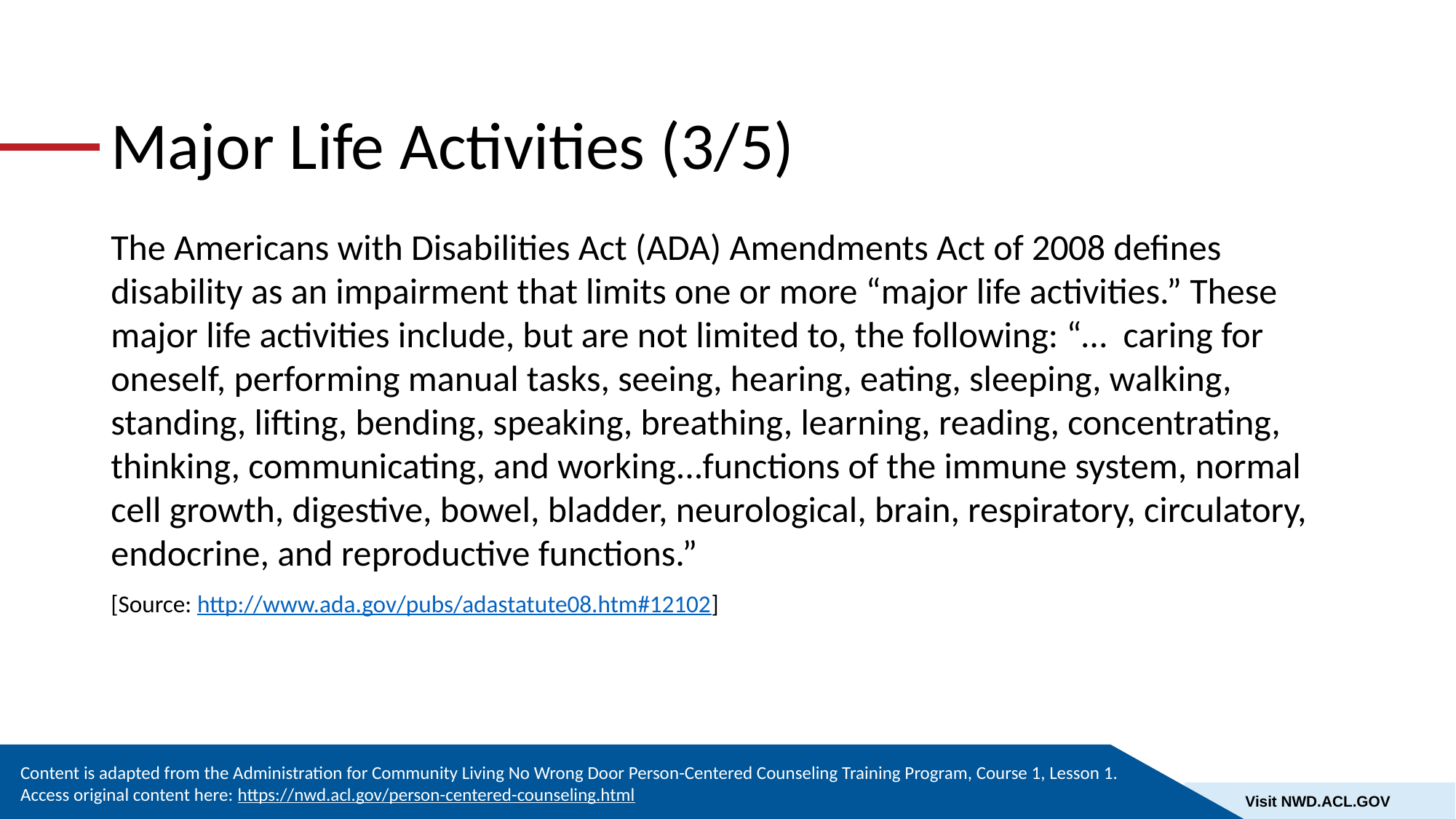

# Major Life Activities (3/5)
The Americans with Disabilities Act (ADA) Amendments Act of 2008 defines disability as an impairment that limits one or more “major life activities.” These major life activities include, but are not limited to, the following: “…  caring for oneself, performing manual tasks, seeing, hearing, eating, sleeping, walking, standing, lifting, bending, speaking, breathing, learning, reading, concentrating, thinking, communicating, and working...functions of the immune system, normal cell growth, digestive, bowel, bladder, neurological, brain, respiratory, circulatory, endocrine, and reproductive functions.”
[Source: http://www.ada.gov/pubs/adastatute08.htm#12102]